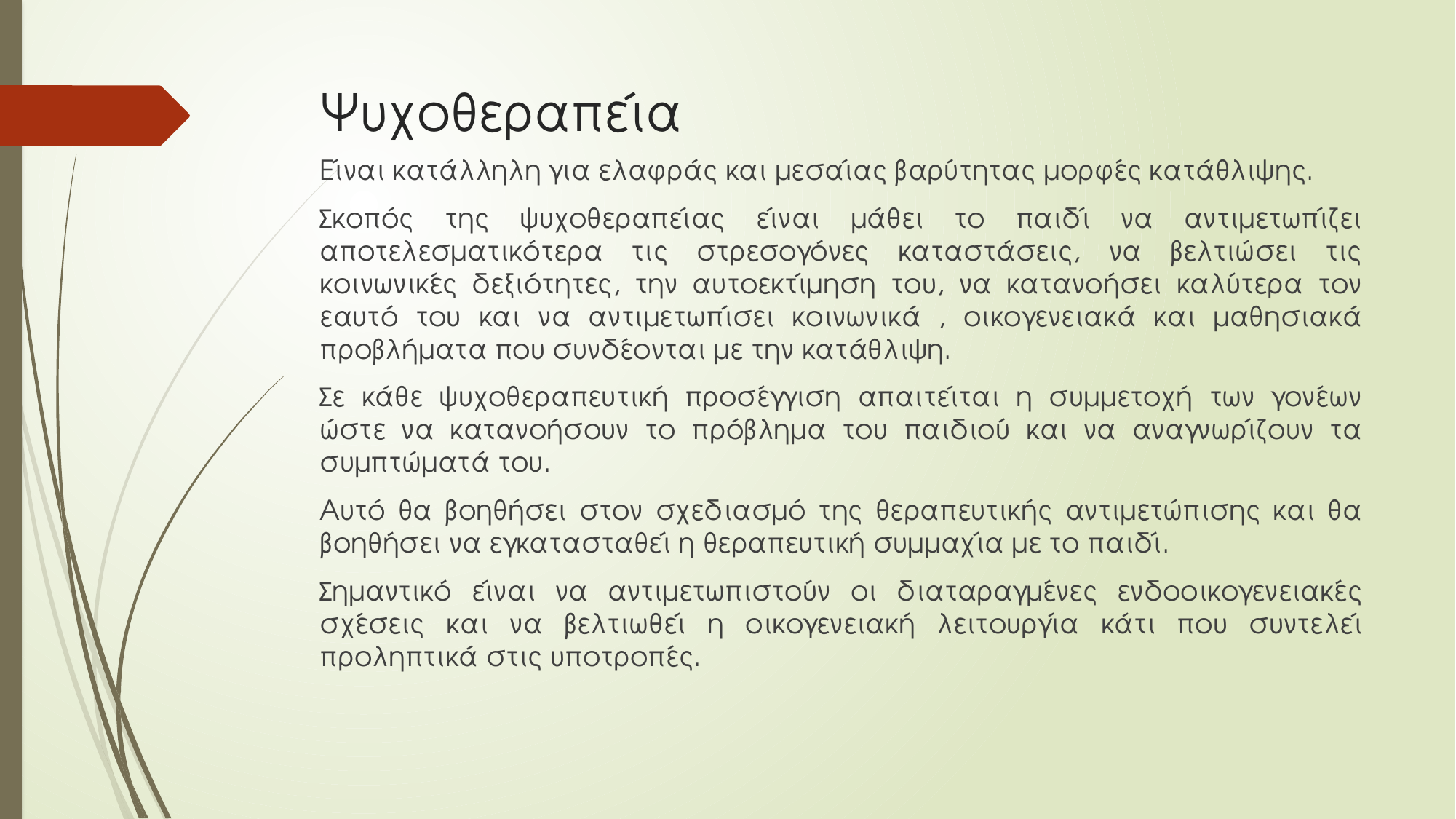

# Ψυχοθεραπεία
Είναι κατάλληλη για ελαφράς και μεσαίας βαρύτητας μορφές κατάθλιψης.
Σκοπός της ψυχοθεραπείας είναι μάθει το παιδί να αντιμετωπίζει αποτελεσματικότερα τις στρεσογόνες καταστάσεις, να βελτιώσει τις κοινωνικές δεξιότητες, την αυτοεκτίμηση του, να κατανοήσει καλύτερα τον εαυτό του και να αντιμετωπίσει κοινωνικά , οικογενειακά και μαθησιακά προβλήματα που συνδέονται με την κατάθλιψη.
Σε κάθε ψυχοθεραπευτική προσέγγιση απαιτείται η συμμετοχή των γονέων ώστε να κατανοήσουν το πρόβλημα του παιδιού και να αναγνωρίζουν τα συμπτώματά του.
Αυτό θα βοηθήσει στον σχεδιασμό της θεραπευτικής αντιμετώπισης και θα βοηθήσει να εγκατασταθεί η θεραπευτική συμμαχία με το παιδί.
Σημαντικό είναι να αντιμετωπιστούν οι διαταραγμένες ενδοοικογενειακές σχέσεις και να βελτιωθεί η οικογενειακή λειτουργία κάτι που συντελεί προληπτικά στις υποτροπές.